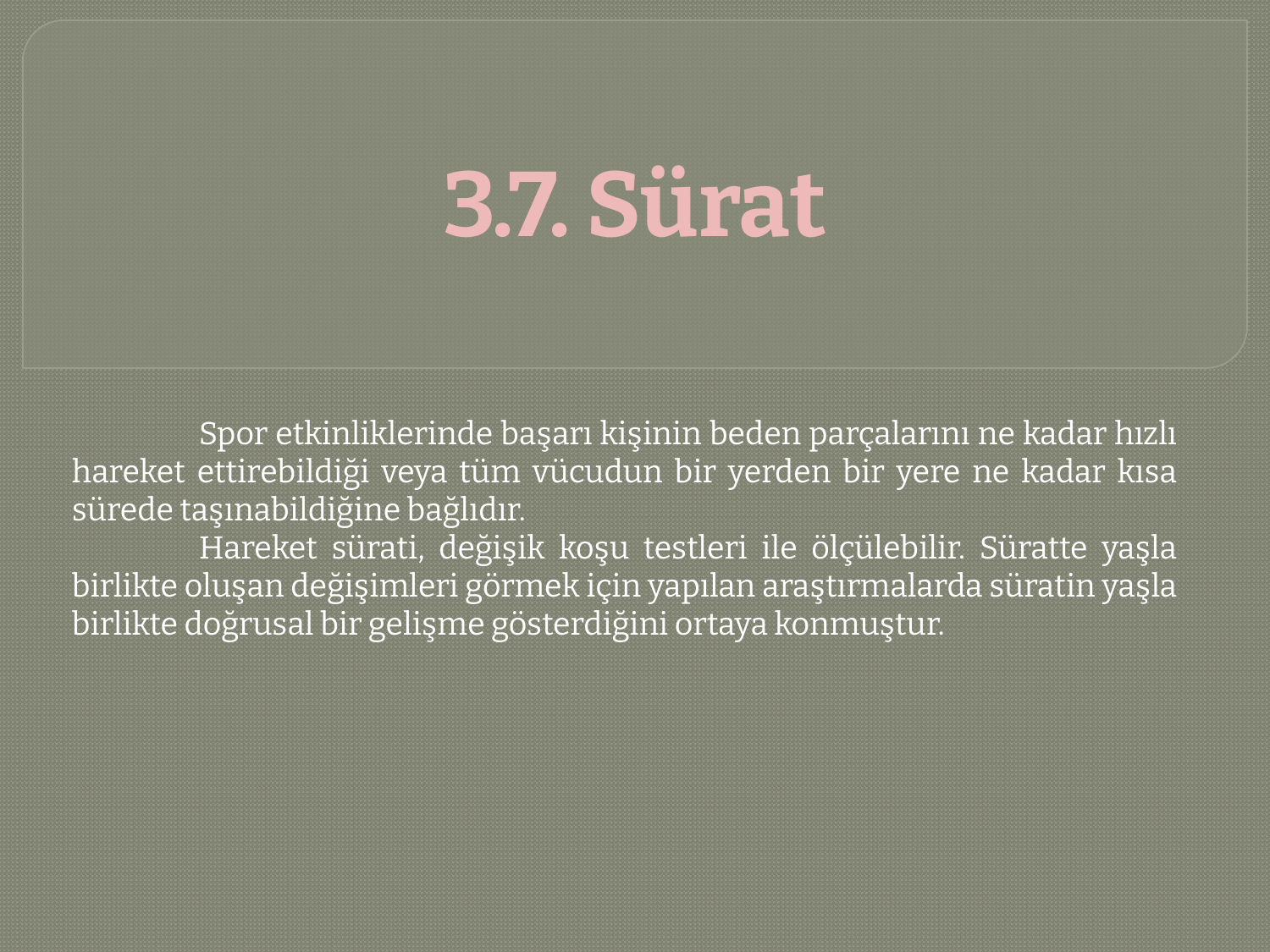

3.7. Sürat
	Spor etkinliklerinde başarı kişinin beden parçalarını ne kadar hızlı hareket ettirebildiği veya tüm vücudun bir yerden bir yere ne kadar kısa sürede taşınabildiğine bağlıdır.
	Hareket sürati, değişik koşu testleri ile ölçülebilir. Süratte yaşla birlikte oluşan değişimleri görmek için yapılan araştırmalarda süratin yaşla birlikte doğrusal bir gelişme gösterdiğini ortaya konmuştur.